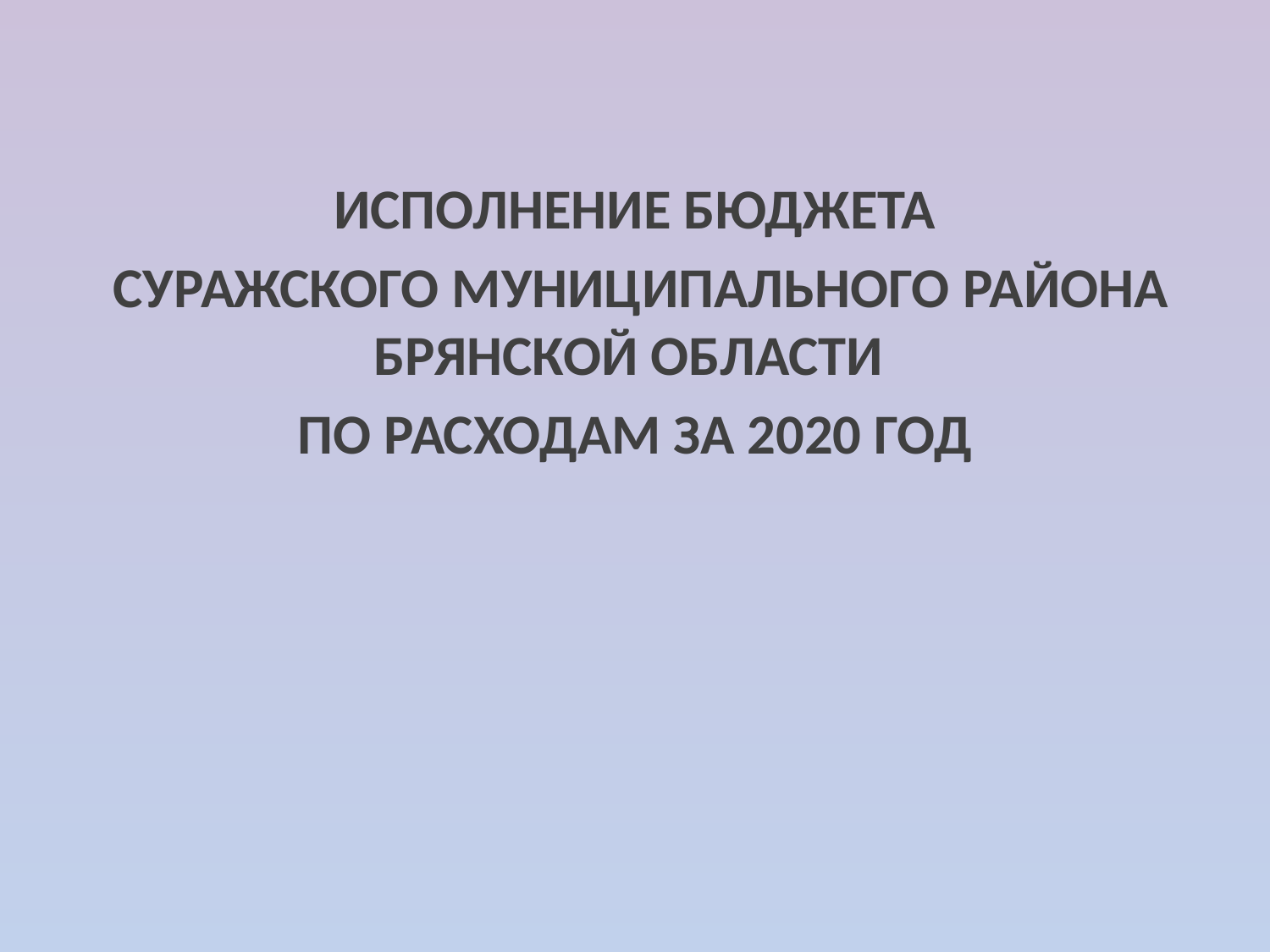

ИСПОЛНЕНИЕ БЮДЖЕТА
 СУРАЖСКОГО МУНИЦИПАЛЬНОГО РАЙОНА БРЯНСКОЙ ОБЛАСТИ
ПО РАСХОДАМ ЗА 2020 ГОД